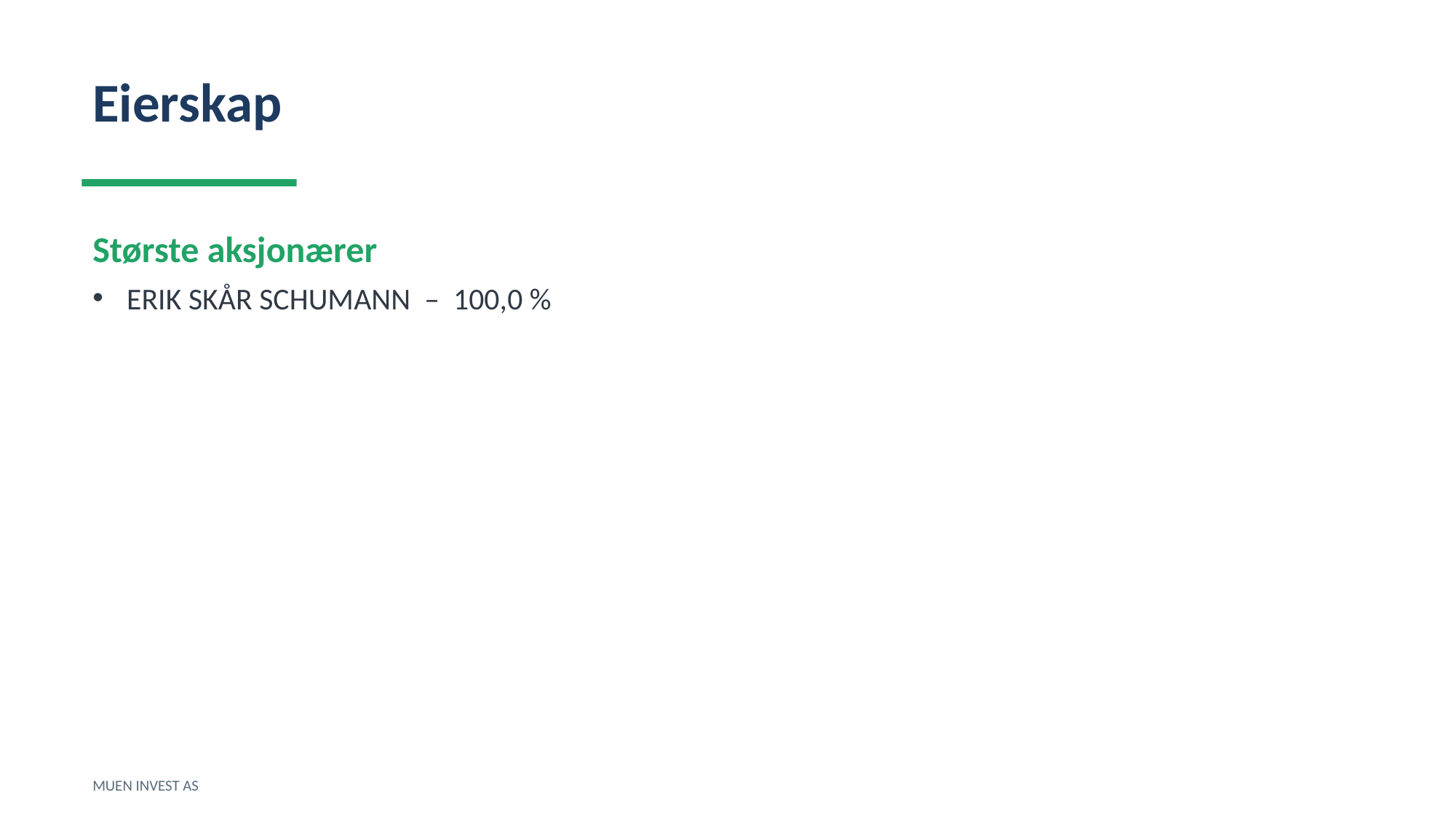

Eierskap

Største aksjonærer
ERIK SKÅR SCHUMANN  –  100,0 %
MUEN INVEST AS